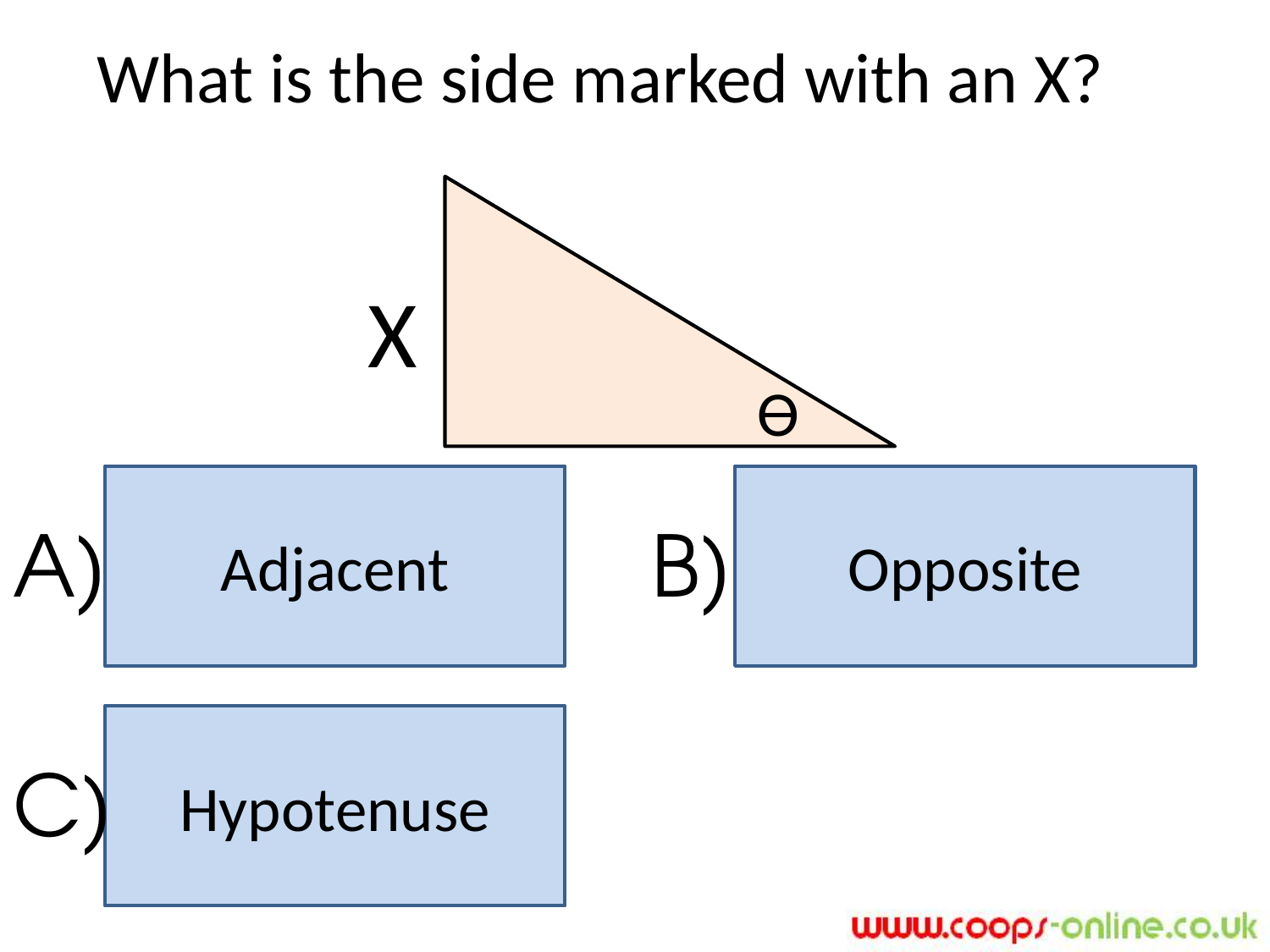

What is the side marked with an X?

X
ϴ
Adjacent
Opposite
A)
B)
Hypotenuse
C)